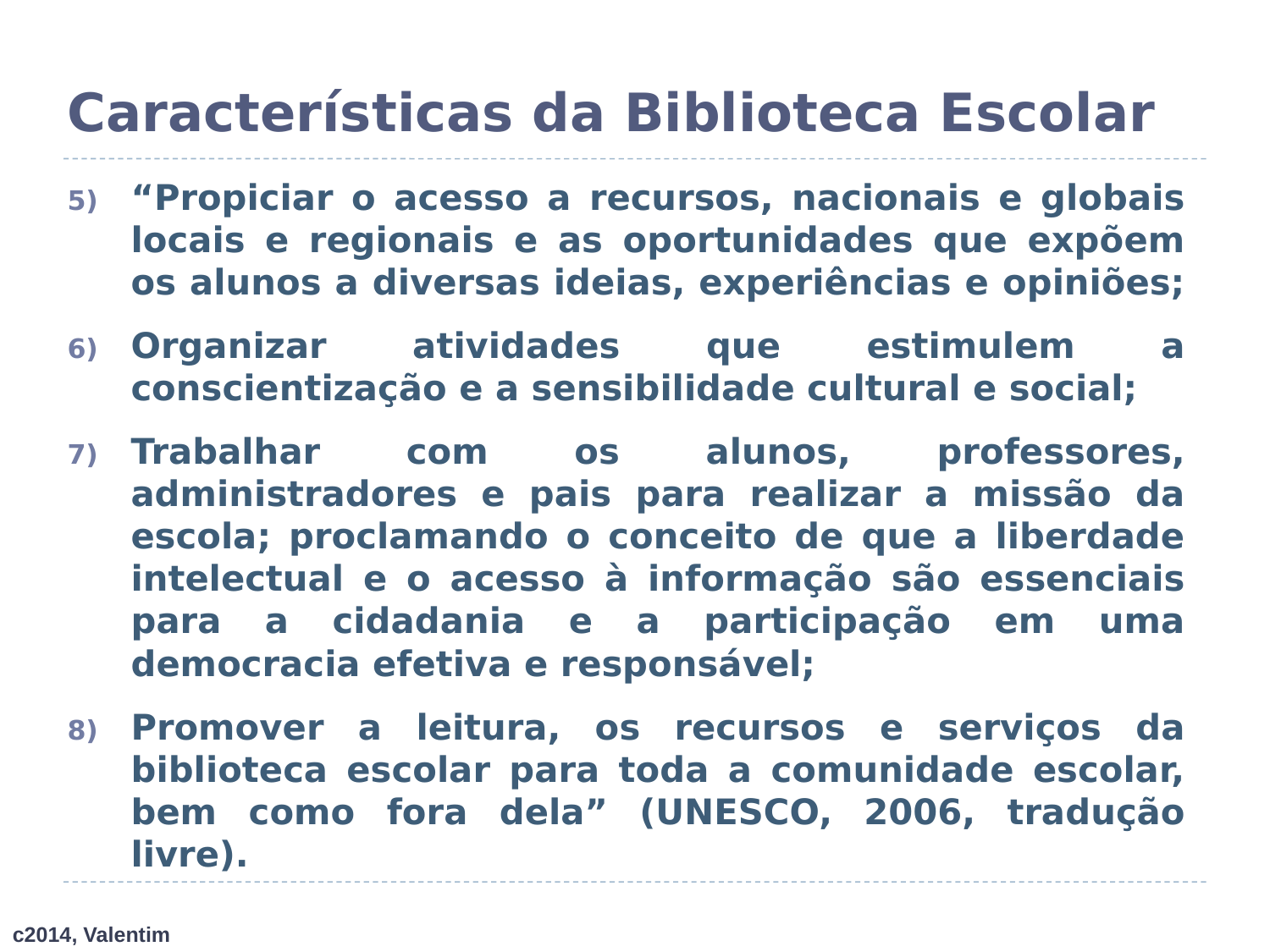

# Características da Biblioteca Escolar
“Propiciar o acesso a recursos, nacionais e globais locais e regionais e as oportunidades que expõem os alunos a diversas ideias, experiências e opiniões;
Organizar atividades que estimulem a conscientização e a sensibilidade cultural e social;
Trabalhar com os alunos, professores, administradores e pais para realizar a missão da escola; proclamando o conceito de que a liberdade intelectual e o acesso à informação são essenciais para a cidadania e a participação em uma democracia efetiva e responsável;
Promover a leitura, os recursos e serviços da biblioteca escolar para toda a comunidade escolar, bem como fora dela” (UNESCO, 2006, tradução livre).